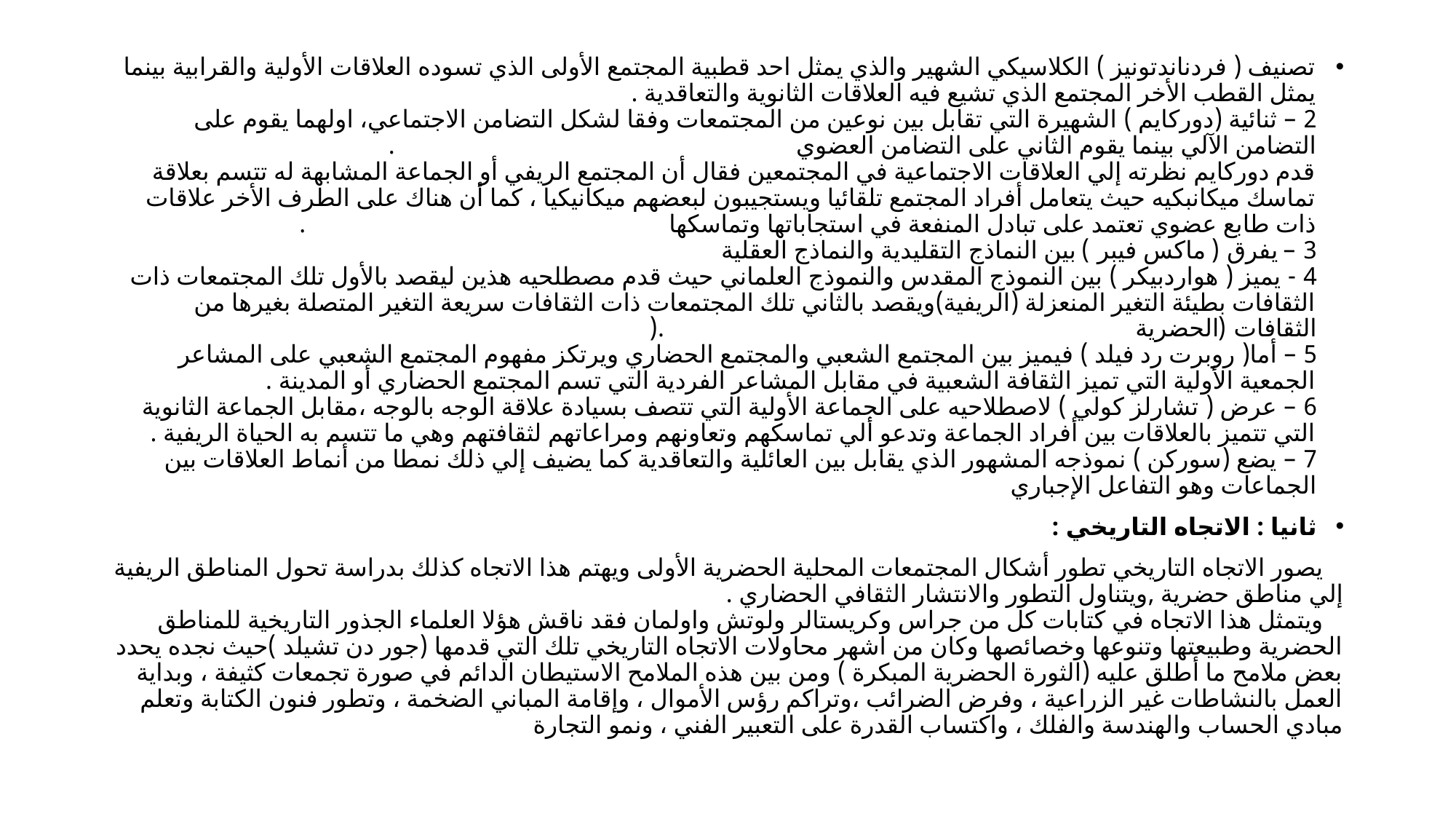

تصنيف ( فردناندتونيز ) الكلاسيكي الشهير والذي يمثل احد قطبية المجتمع الأولى الذي تسوده العلاقات الأولية والقرابية بينما يمثل القطب الأخر المجتمع الذي تشيع فيه العلاقات الثانوية والتعاقدية .
2 – ثنائية (دوركايم ) الشهيرة التي تقابل بين نوعين من المجتمعات وفقا لشكل التضامن الاجتماعي، اولهما يقوم على التضامن الآلي بينما يقوم الثاني على التضامن العضوي                                                               .
قدم دوركايم نظرته إلي العلاقات الاجتماعية في المجتمعين فقال أن المجتمع الريفي أو الجماعة المشابهة له تتسم بعلاقة تماسك ميكانبكيه حيث يتعامل أفراد المجتمع تلقائيا ويستجيبون لبعضهم ميكانيكيا ، كما أن هناك على الطرف الأخر علاقات ذات طابع عضوي تعتمد على تبادل المنفعة في استجاباتها وتماسكها                                                         .
3 – يفرق ( ماكس فيبر ) بين النماذج التقليدية والنماذج العقلية
4 - يميز ( هواردبيكر ) بين النموذج المقدس والنموذج العلماني حيث قدم مصطلحيه هذين ليقصد بالأول تلك المجتمعات ذات الثقافات بطيئة التغير المنعزلة (الريفية)ويقصد بالثاني تلك المجتمعات ذات الثقافات سريعة التغير المتصلة بغيرها من الثقافات (الحضرية                                                                          .(
5 – أما( روبرت رد فيلد ) فيميز بين المجتمع الشعبي والمجتمع الحضاري ويرتكز مفهوم المجتمع الشعبي على المشاعر الجمعية الأولية التي تميز الثقافة الشعبية في مقابل المشاعر الفردية التي تسم المجتمع الحضاري أو المدينة .
6 – عرض ( تشارلز كولي ) لاصطلاحيه على الجماعة الأولية التي تتصف بسيادة علاقة الوجه بالوجه ،مقابل الجماعة الثانوية التي تتميز بالعلاقات بين أفراد الجماعة وتدعو ألي تماسكهم وتعاونهم ومراعاتهم لثقافتهم وهي ما تتسم به الحياة الريفية .
7 – يضع (سوركن ) نموذجه المشهور الذي يقابل بين العائلية والتعاقدية كما يضيف إلي ذلك نمطا من أنماط العلاقات بين الجماعات وهو التفاعل الإجباري
ثانيا : الاتجاه التاريخي :
   يصور الاتجاه التاريخي تطور أشكال المجتمعات المحلية الحضرية الأولى ويهتم هذا الاتجاه كذلك بدراسة تحول المناطق الريفية إلي مناطق حضرية ,ويتناول التطور والانتشار الثقافي الحضاري .
   ويتمثل هذا الاتجاه في كتابات كل من جراس وكريستالر ولوتش واولمان فقد ناقش هؤلا العلماء الجذور التاريخية للمناطق الحضرية وطبيعتها وتنوعها وخصائصها وكان من اشهر محاولات الاتجاه التاريخي تلك التي قدمها (جور دن تشيلد )حيث نجده يحدد بعض ملامح ما أطلق عليه (الثورة الحضرية المبكرة ) ومن بين هذه الملامح الاستيطان الدائم في صورة تجمعات كثيفة ، وبداية العمل بالنشاطات غير الزراعية ، وفرض الضرائب ،وتراكم رؤس الأموال ، وإقامة المباني الضخمة ، وتطور فنون الكتابة وتعلم مبادي الحساب والهندسة والفلك ، واكتساب القدرة على التعبير الفني ، ونمو التجارة